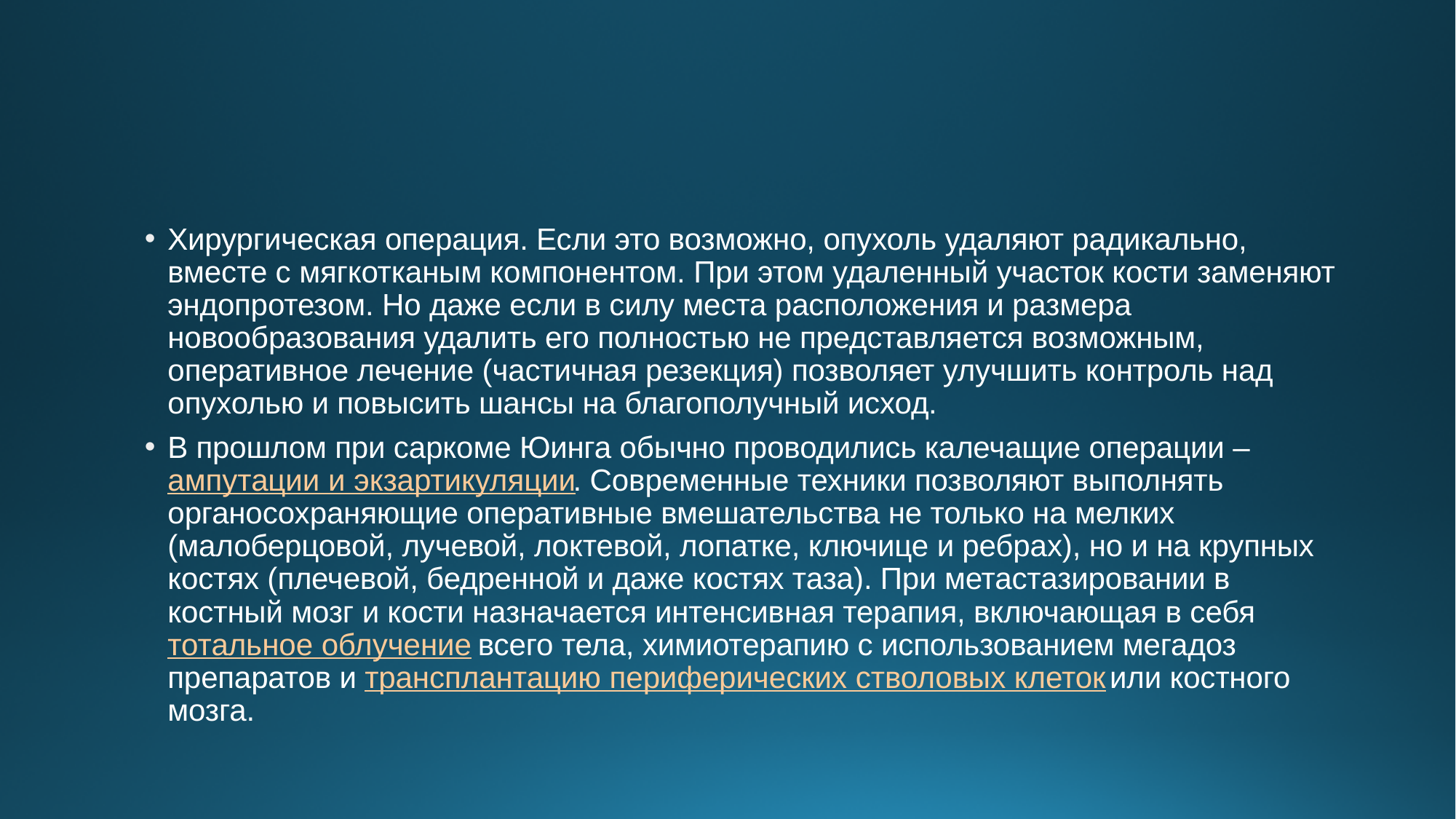

#
Хирургическая операция. Если это возможно, опухоль удаляют радикально, вместе с мягкотканым компонентом. При этом удаленный участок кости заменяют эндопротезом. Но даже если в силу места расположения и размера новообразования удалить его полностью не представляется возможным, оперативное лечение (частичная резекция) позволяет улучшить контроль над опухолью и повысить шансы на благополучный исход.
В прошлом при саркоме Юинга обычно проводились калечащие операции – ампутации и экзартикуляции. Современные техники позволяют выполнять органосохраняющие оперативные вмешательства не только на мелких (малоберцовой, лучевой, локтевой, лопатке, ключице и ребрах), но и на крупных костях (плечевой, бедренной и даже костях таза). При метастазировании в костный мозг и кости назначается интенсивная терапия, включающая в себя тотальное облучение всего тела, химиотерапию с использованием мегадоз препаратов и трансплантацию периферических стволовых клеток или костного мозга.